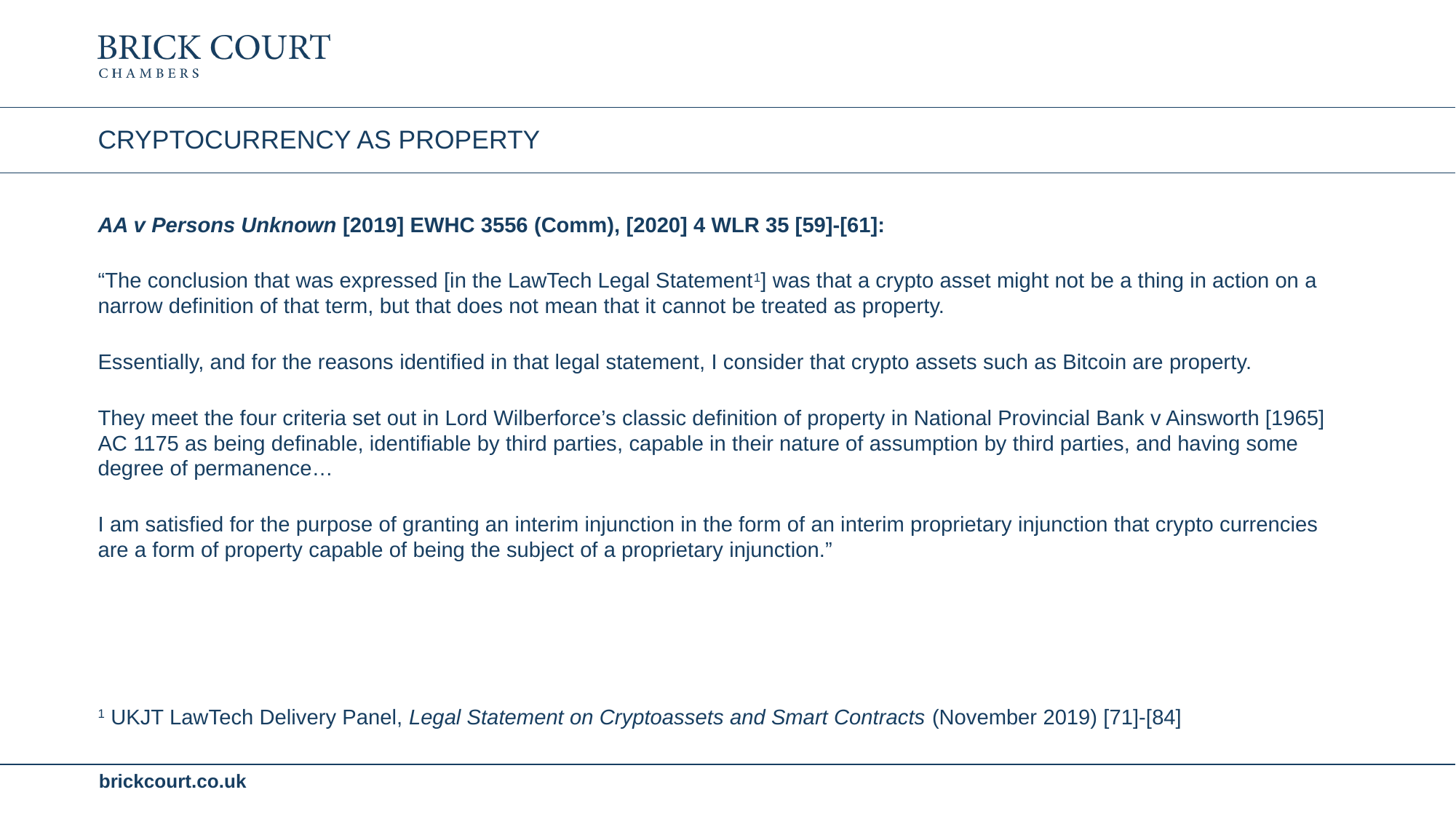

# CRYPTOCURRENCY AS PROPERTY
AA v Persons Unknown [2019] EWHC 3556 (Comm), [2020] 4 WLR 35 [59]-[61]:
“The conclusion that was expressed [in the LawTech Legal Statement1] was that a crypto asset might not be a thing in action on a narrow definition of that term, but that does not mean that it cannot be treated as property.
Essentially, and for the reasons identified in that legal statement, I consider that crypto assets such as Bitcoin are property.
They meet the four criteria set out in Lord Wilberforce’s classic definition of property in National Provincial Bank v Ainsworth [1965] AC 1175 as being definable, identifiable by third parties, capable in their nature of assumption by third parties, and having some degree of permanence…
I am satisfied for the purpose of granting an interim injunction in the form of an interim proprietary injunction that crypto currencies are a form of property capable of being the subject of a proprietary injunction.”

1 UKJT LawTech Delivery Panel, Legal Statement on Cryptoassets and Smart Contracts (November 2019) [71]-[84]